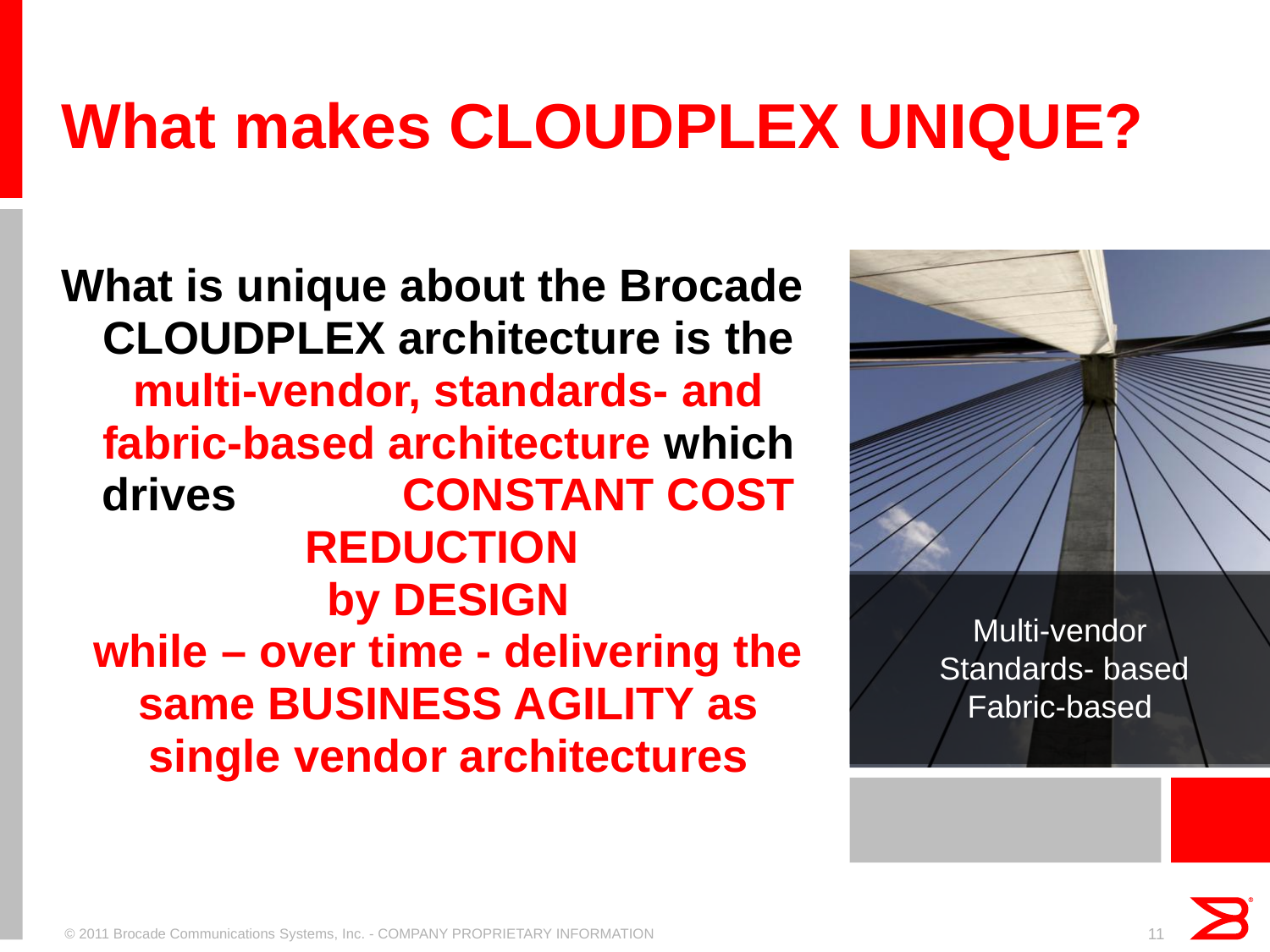

# What makes CLOUDPLEX UNIQUE?
What is unique about the Brocade CLOUDPLEX architecture is the multi-vendor, standards- and fabric-based architecture which drives             CONSTANT COST REDUCTION
by DESIGN
while – over time - delivering the same BUSINESS AGILITY as single vendor architectures
Multi-vendor
 Standards- based
Fabric-based
© 2011 Brocade Communications Systems, Inc. - COMPANY PROPRIETARY INFORMATION
11